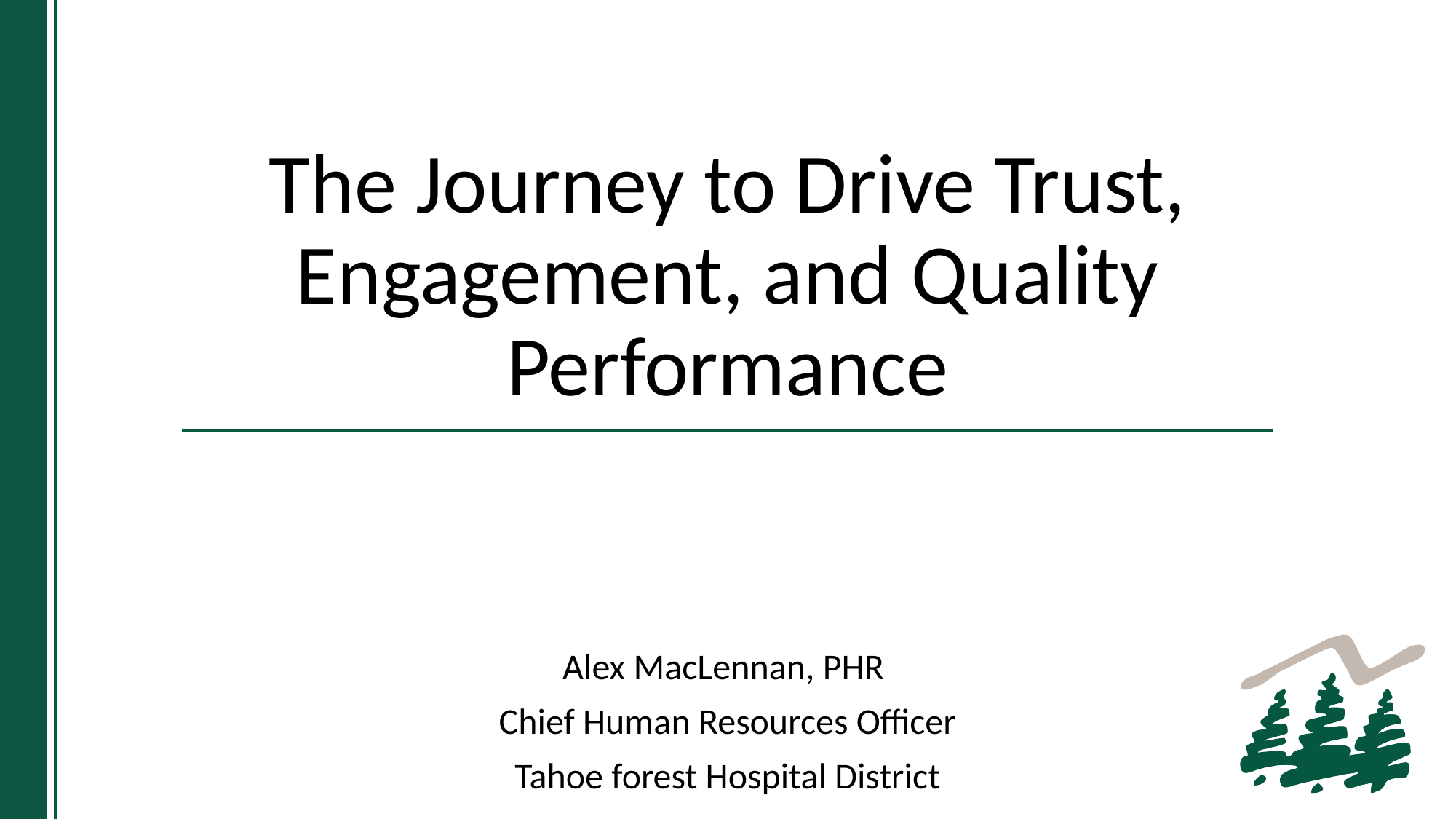

# The Journey to Drive Trust, Engagement, and Quality Performance
Alex MacLennan, PHR
Chief Human Resources Officer
Tahoe forest Hospital District